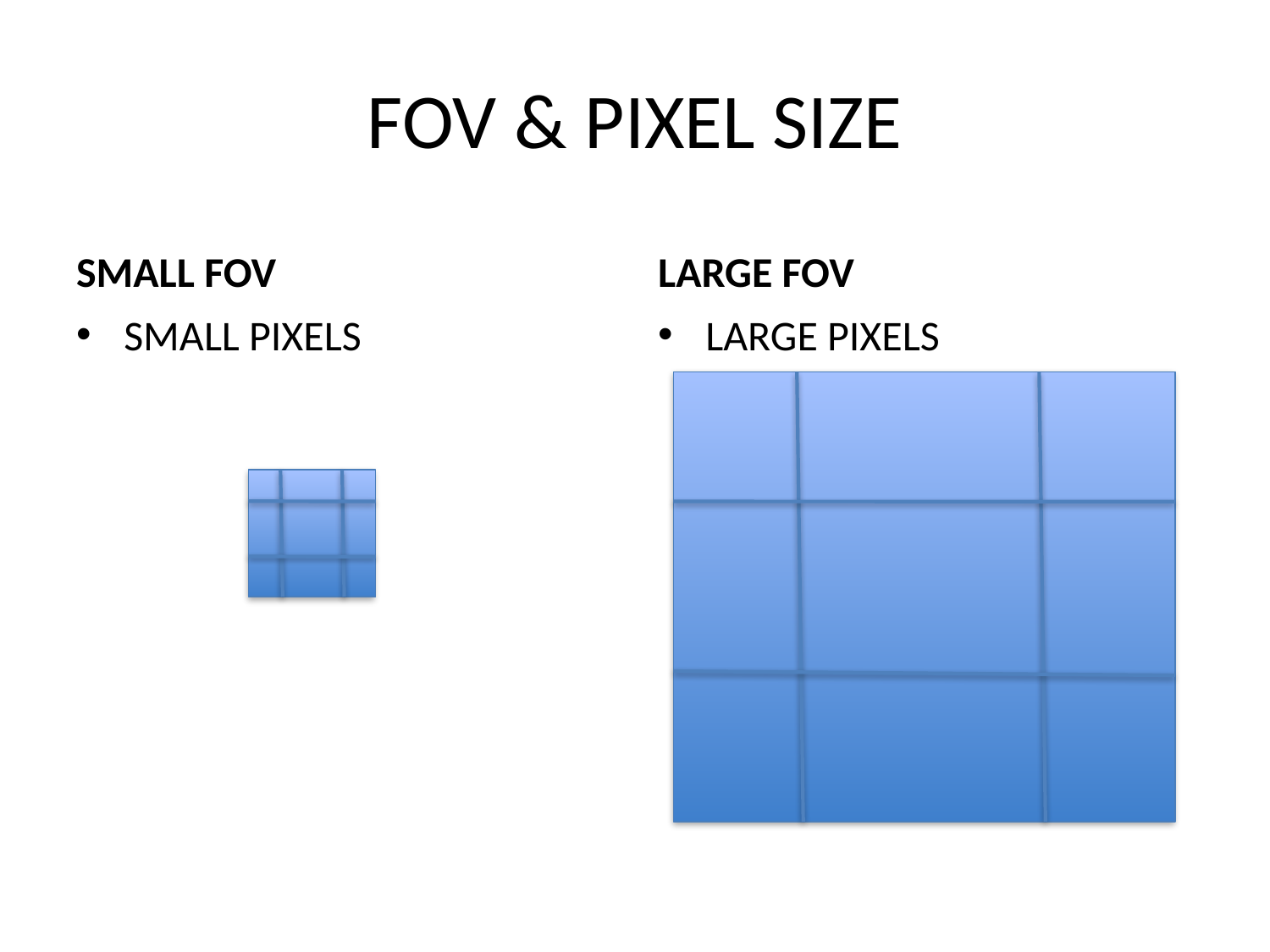

# FOV & PIXEL SIZE
SMALL FOV
LARGE FOV
SMALL PIXELS
LARGE PIXELS